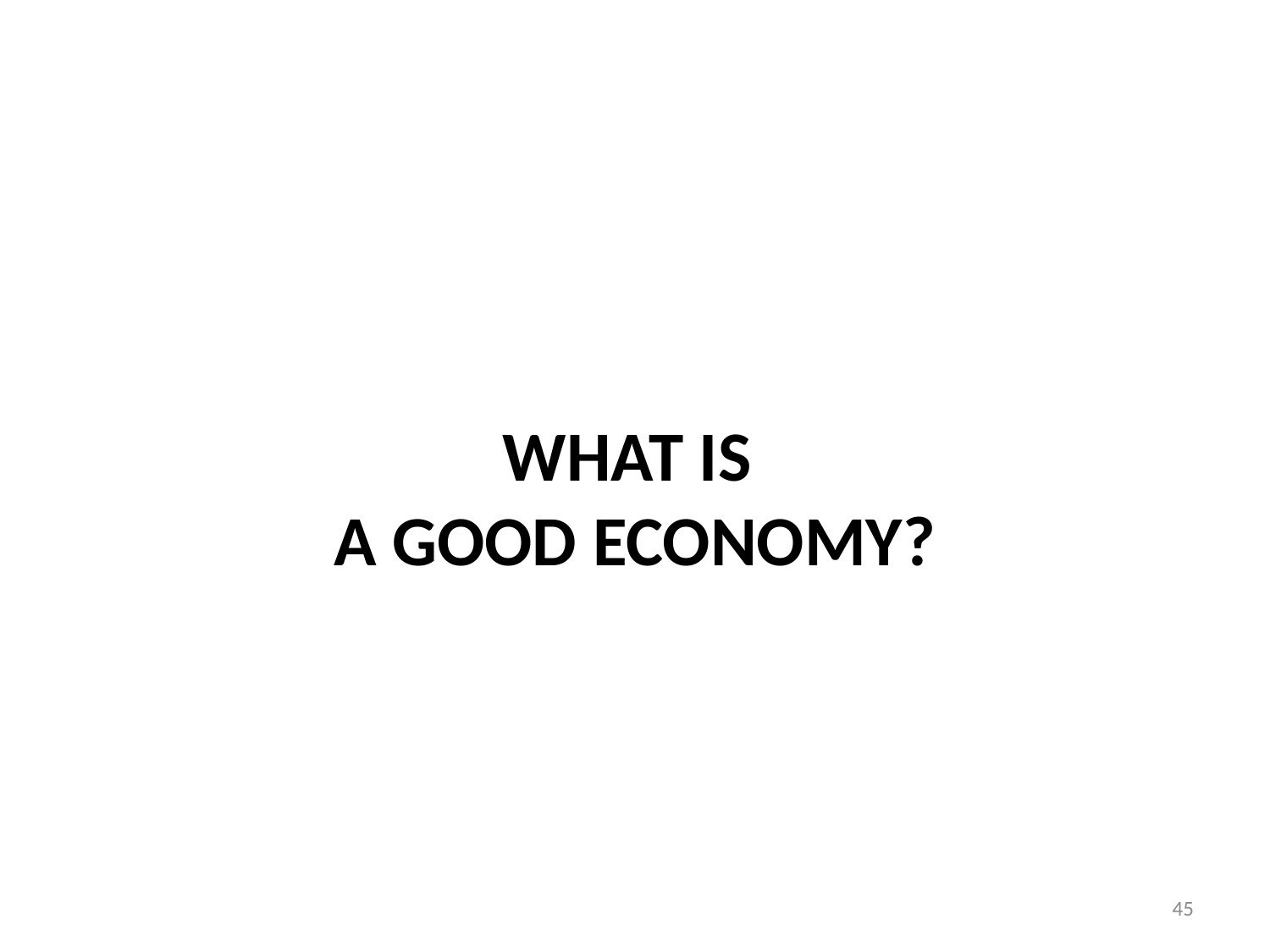

# WHAT IS A GOOD ECONOMY?
45